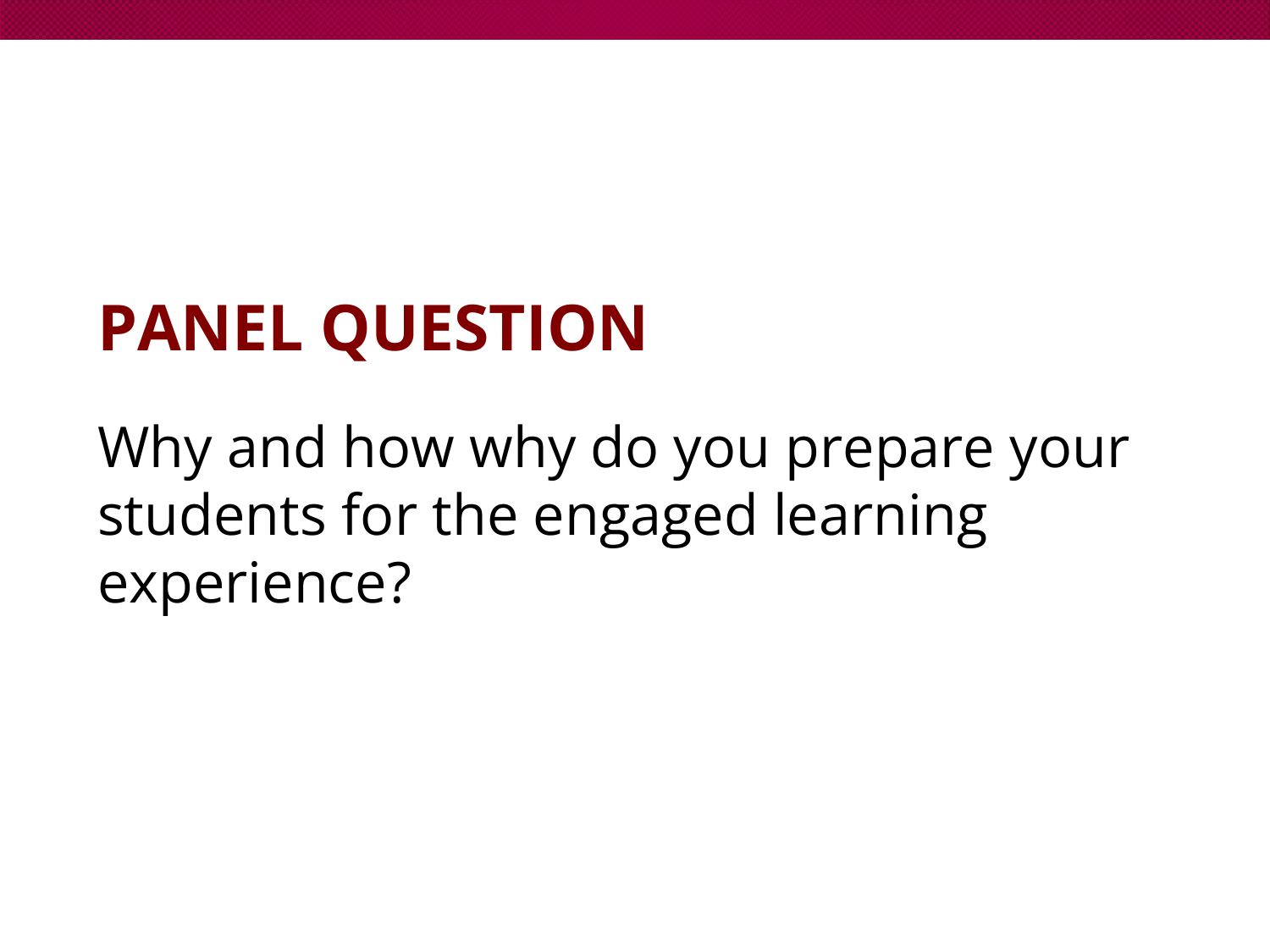

# PANEL QUESTION
Why and how why do you prepare your students for the engaged learning experience?